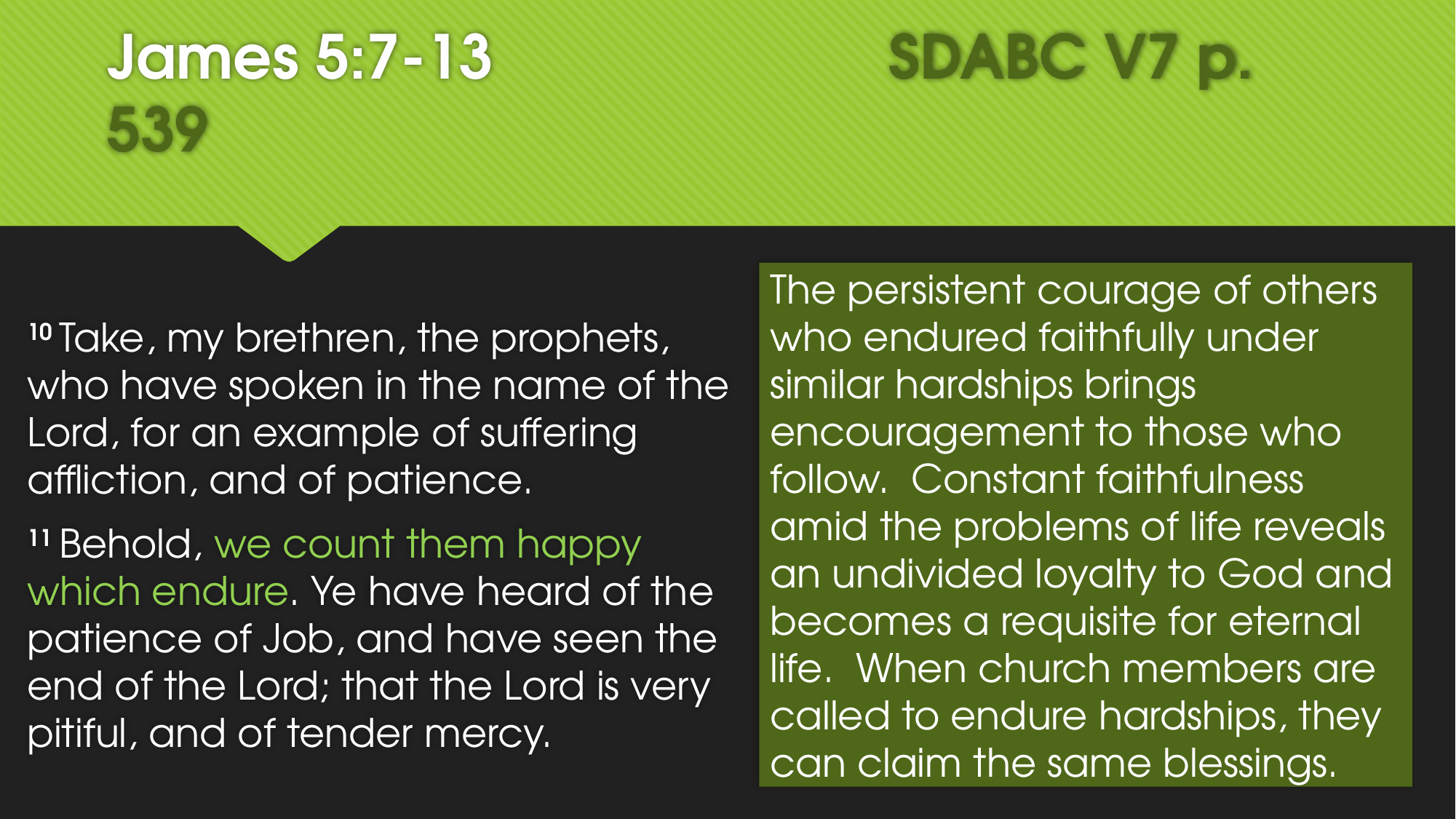

# James 5:7-13				 SDABC V7 p. 539
The persistent courage of others who endured faithfully under similar hardships brings encouragement to those who follow.  Constant faithfulness amid the problems of life reveals an undivided loyalty to God and becomes a requisite for eternal life.  When church members are called to endure hardships, they can claim the same blessings.
10 Take, my brethren, the prophets, who have spoken in the name of the Lord, for an example of suffering affliction, and of patience.
11 Behold, we count them happy which endure. Ye have heard of the patience of Job, and have seen the end of the Lord; that the Lord is very pitiful, and of tender mercy.